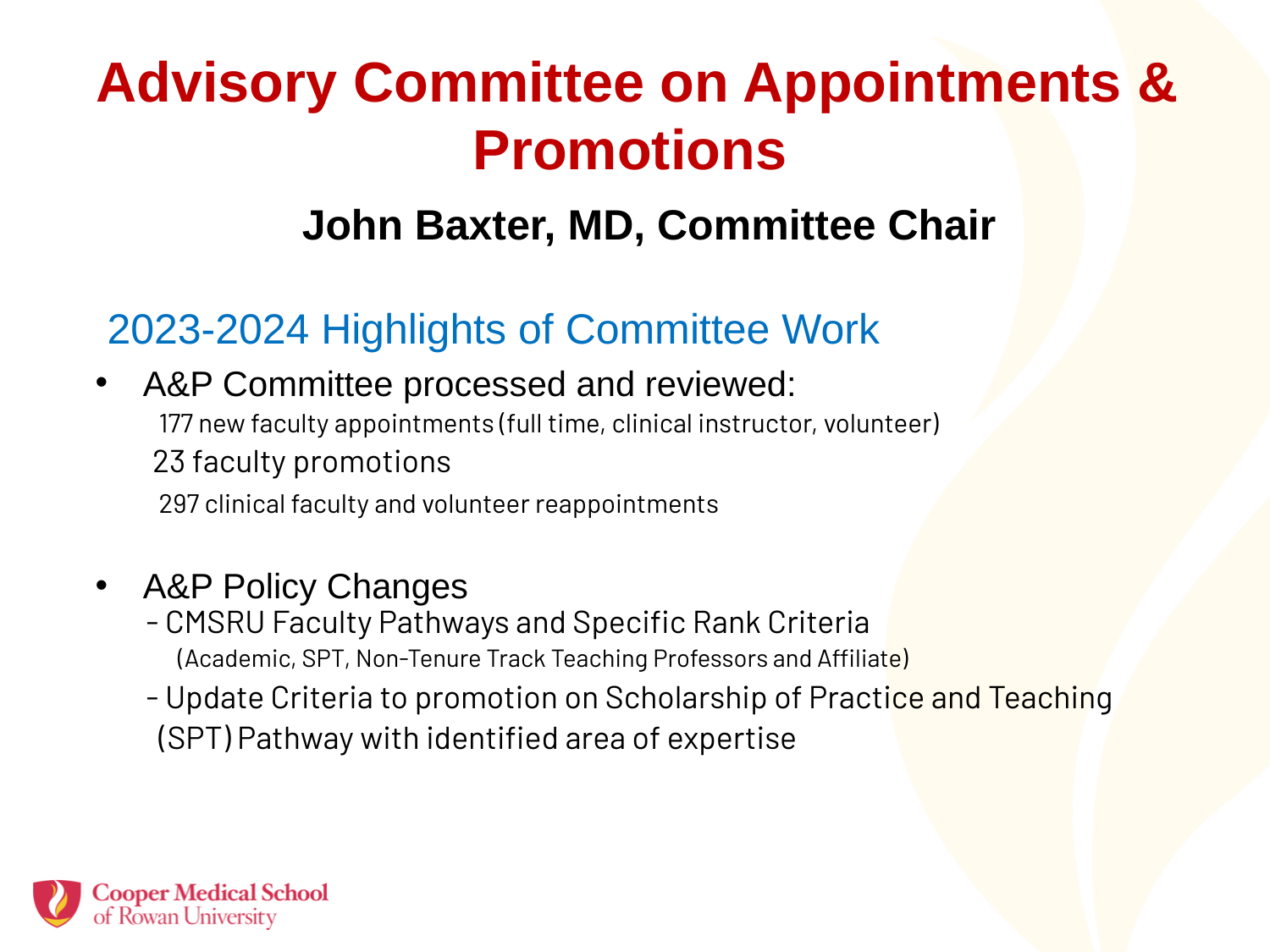

# Advisory Committee on Appointments & Promotions
John Baxter, MD, Committee Chair
 2023-2024 Highlights of Committee Work
A&P Committee processed and reviewed:
177 new faculty appointments (full time, clinical instructor, volunteer)
         23 faculty promotions
297 clinical faculty and volunteer reappointments

A&P Policy Changes
        - CMSRU Faculty Pathways and Specific Rank Criteria
             (Academic, SPT, Non-Tenure Track Teaching Professors and Affiliate)
        - Update Criteria to promotion on Scholarship of Practice and Teaching
          (SPT) Pathway with identified area of expertise